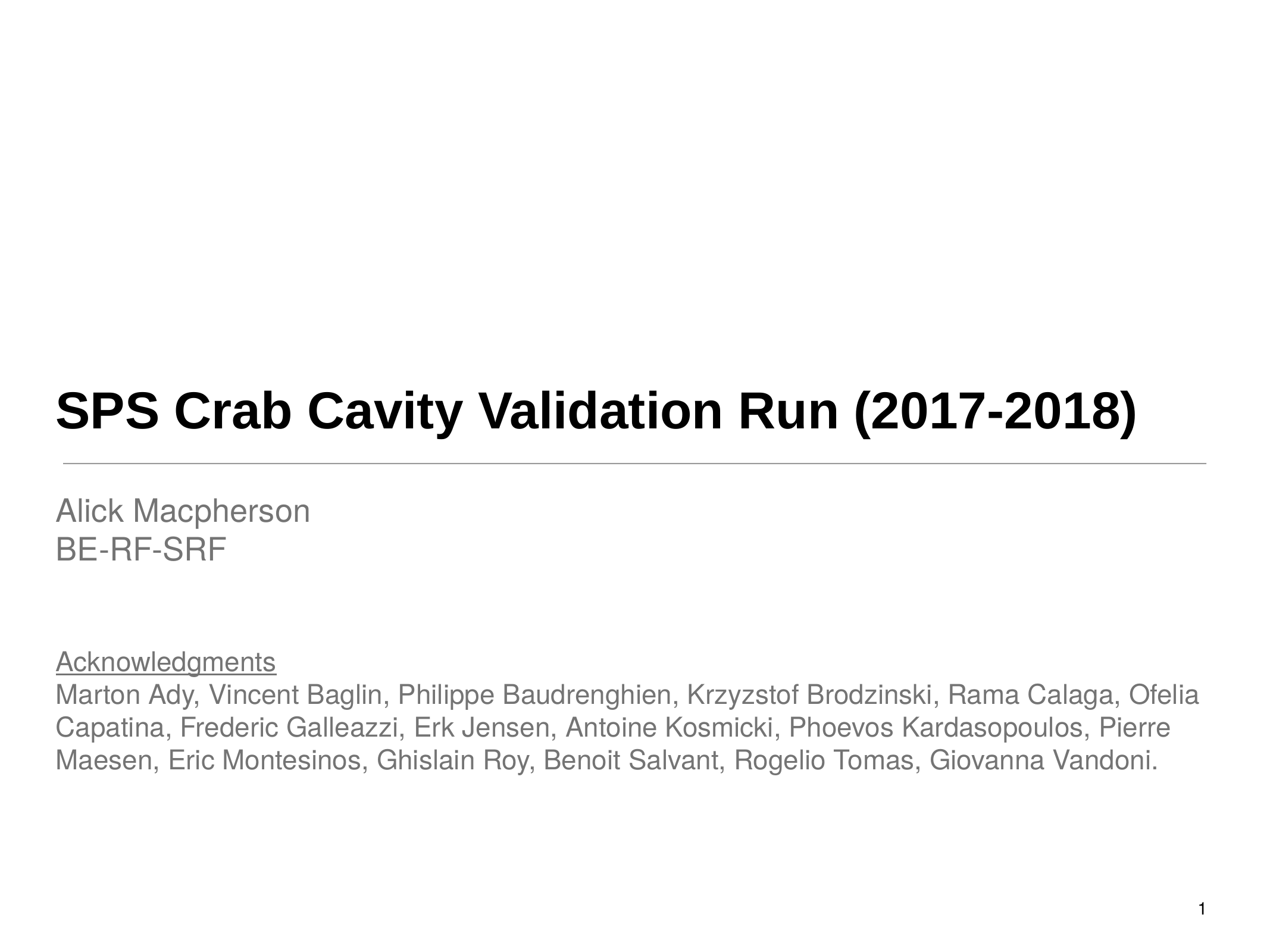

# SPS Crab Cavity Validation Run (2017-2018)
Alick Macpherson
BE-RF-SRF

Acknowledgments
Marton Ady, Vincent Baglin, Philippe Baudrenghien, Krzyzstof Brodzinski, Rama Calaga, Ofelia Capatina, Frederic Galleazzi, Erk Jensen, Antoine Kosmicki, Phoevos Kardasopoulos, Pierre Maesen, Eric Montesinos, Ghislain Roy, Benoit Salvant, Rogelio Tomas, Giovanna Vandoni.
1